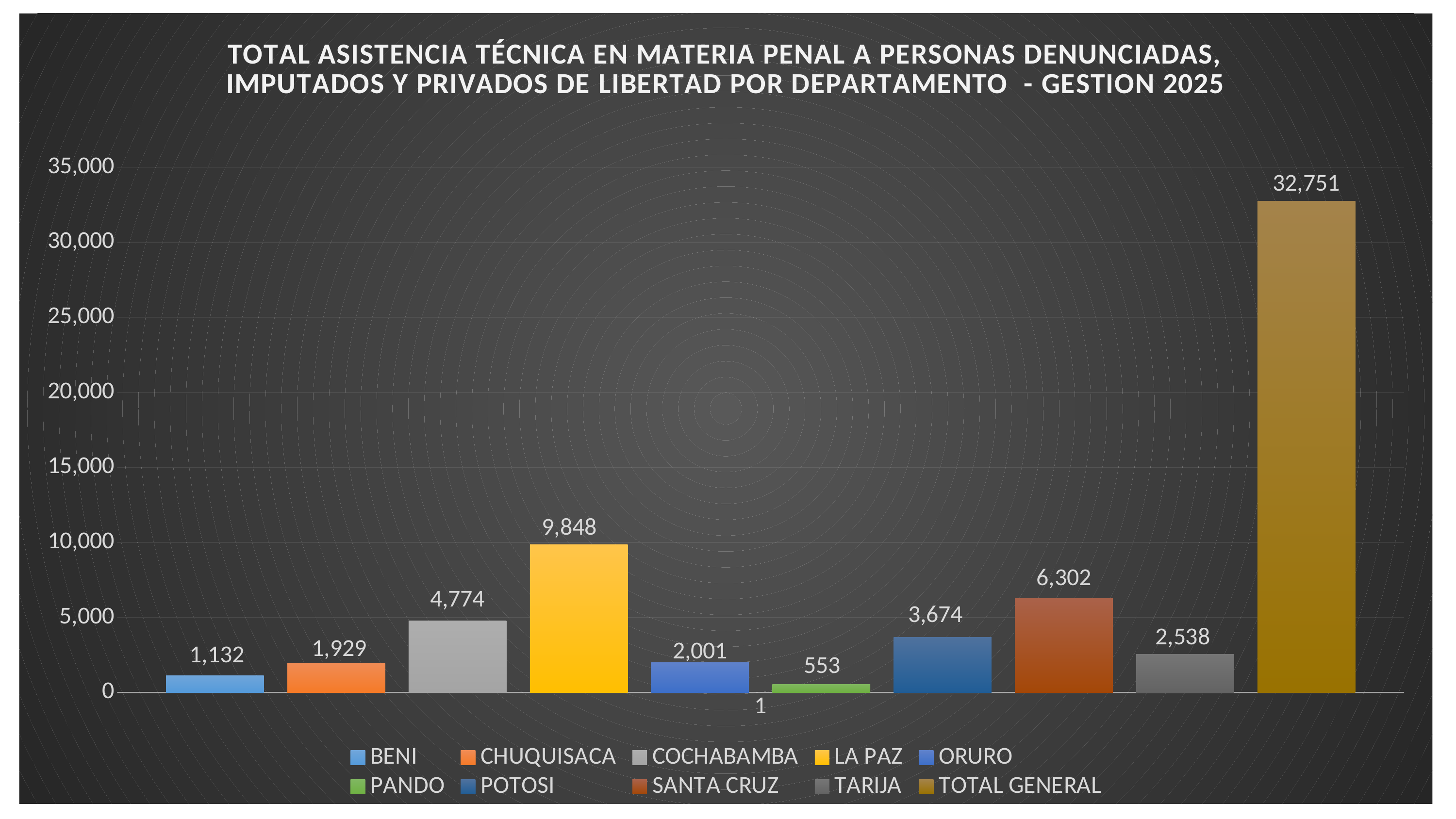

### Chart: TOTAL ASISTENCIA TÉCNICA EN MATERIA PENAL A PERSONAS DENUNCIADAS, IMPUTADOS Y PRIVADOS DE LIBERTAD POR DEPARTAMENTO  - GESTION 2025

| Category | BENI | CHUQUISACA | COCHABAMBA | LA PAZ | ORURO | PANDO | POTOSI | SANTA CRUZ | TARIJA | TOTAL GENERAL |
|---|---|---|---|---|---|---|---|---|---|---|
| 1 | 1132.0 | 1929.0 | 4774.0 | 9848.0 | 2001.0 | 553.0 | 3674.0 | 6302.0 | 2538.0 | 32751.0 |